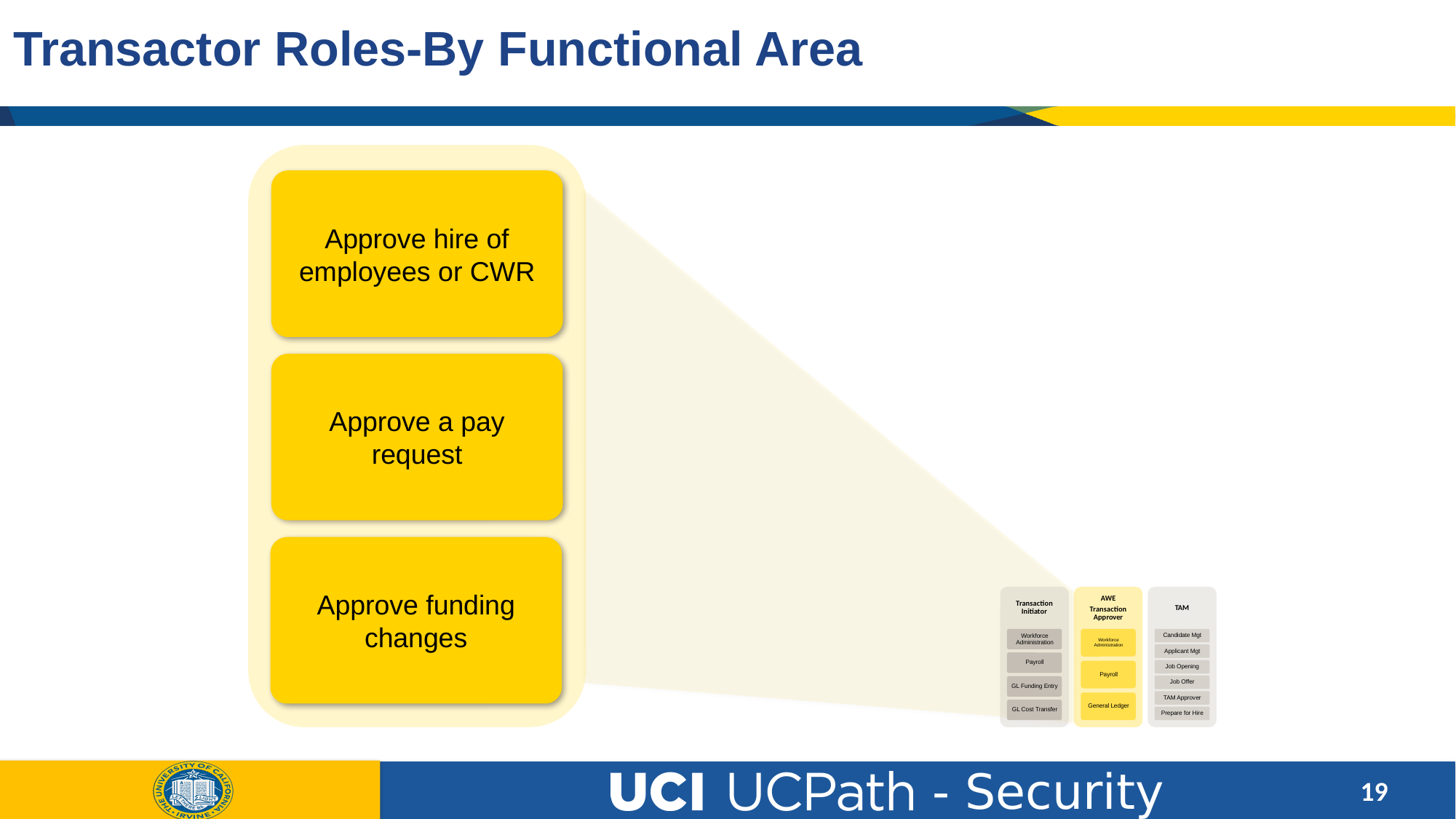

# Transactor Roles-By Functional Area

Approve hire of employees or CWR
Approve a pay request
Approve funding changes

Transaction Initiator
Workforce Administration
Payroll
GL Funding Entry
GL Cost Transfer
AWE
Transaction Approver
Workforce Administration
Payroll
General Ledger
TAM
Candidate Mgt
Applicant Mgt
Job Opening
Job Offer
TAM Approver
Prepare for Hire